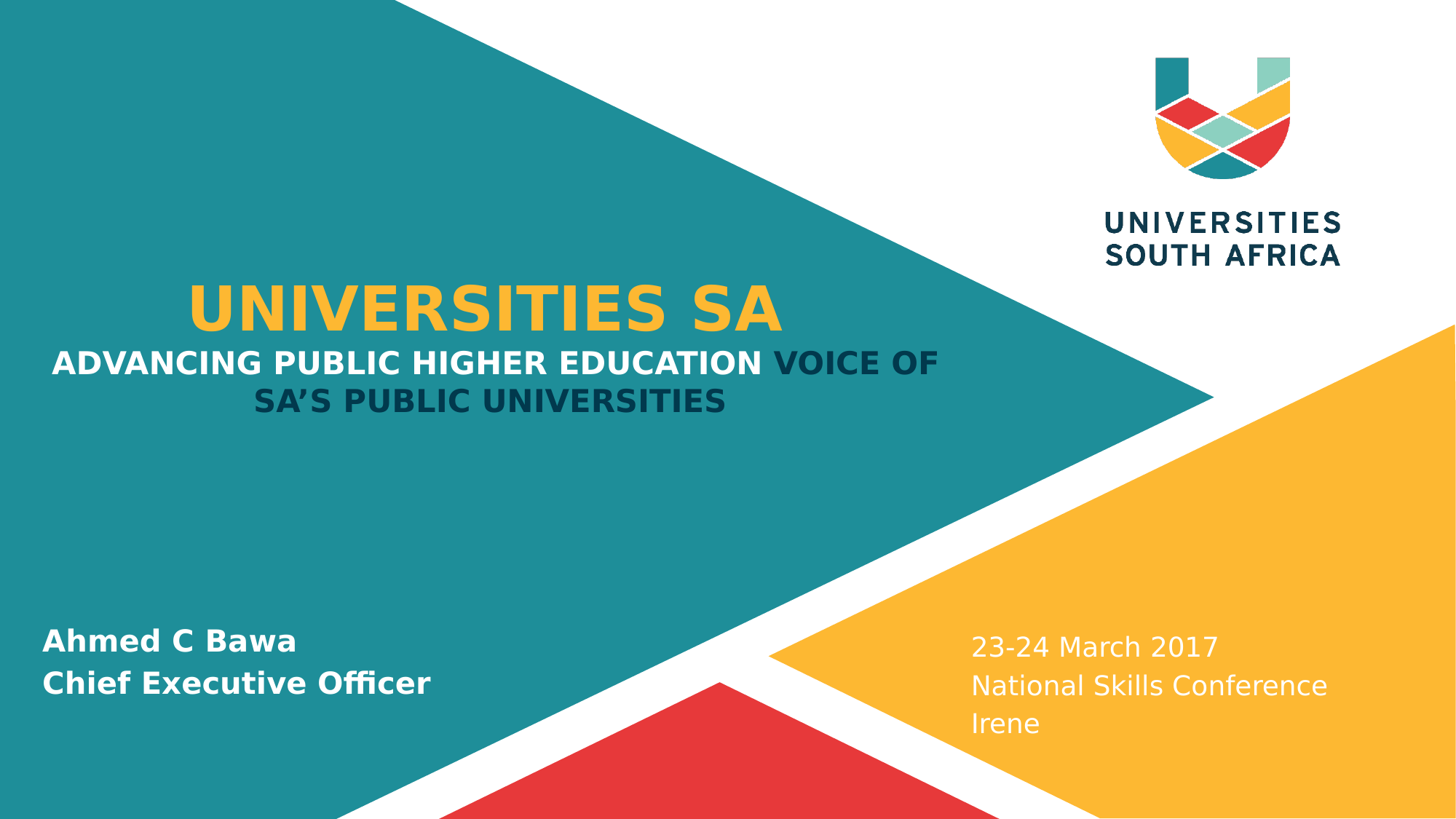

# UNIVERSITIES SA ADVANCING PUBLIC HIGHER EDUCATION VOICE OF SA’S PUBLIC UNIVERSITIES
Ahmed C Bawa
Chief Executive Officer
23-24 March 2017
National Skills Conference
Irene